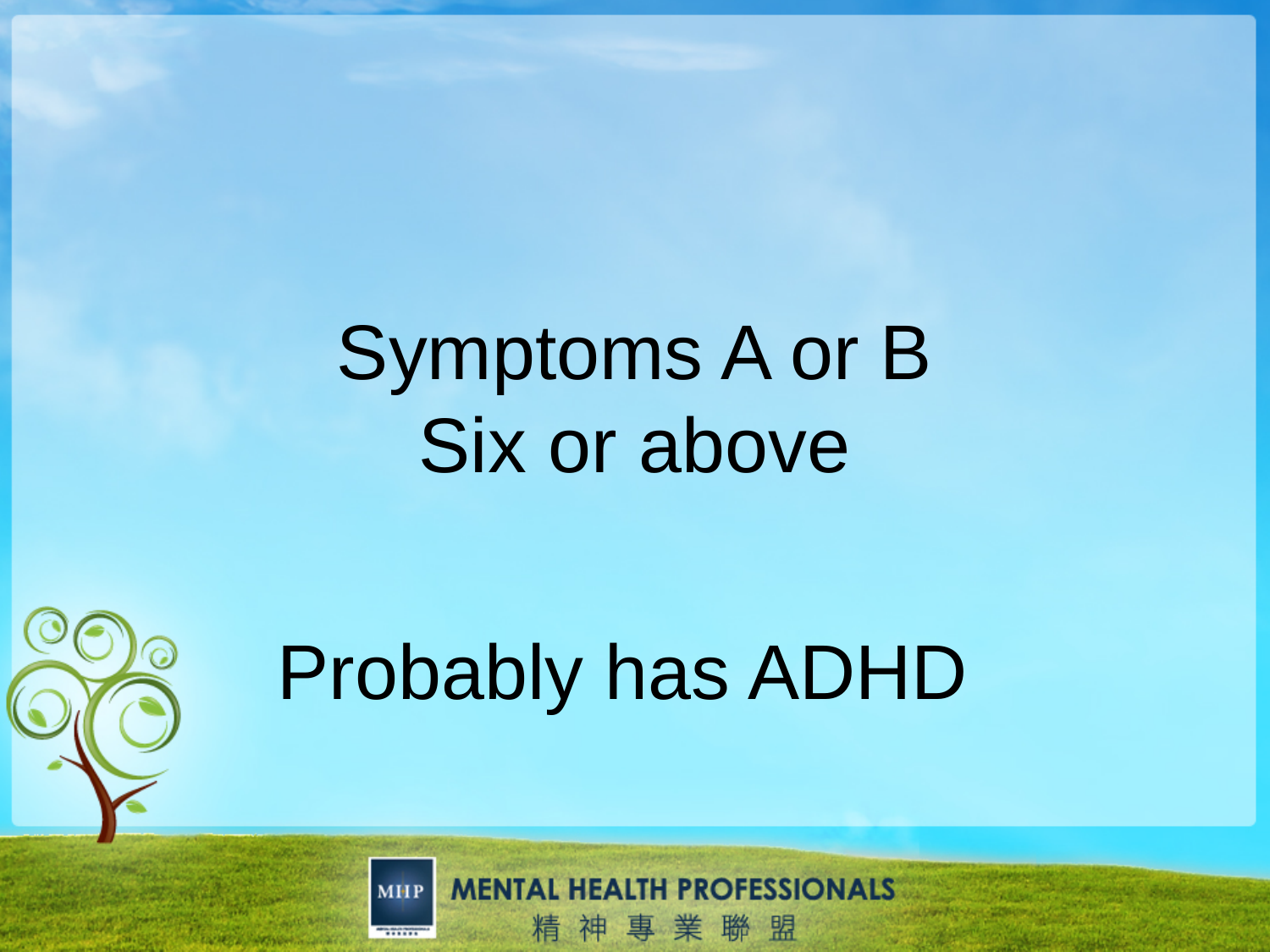

Symptoms A or B
Six or above
Probably has ADHD